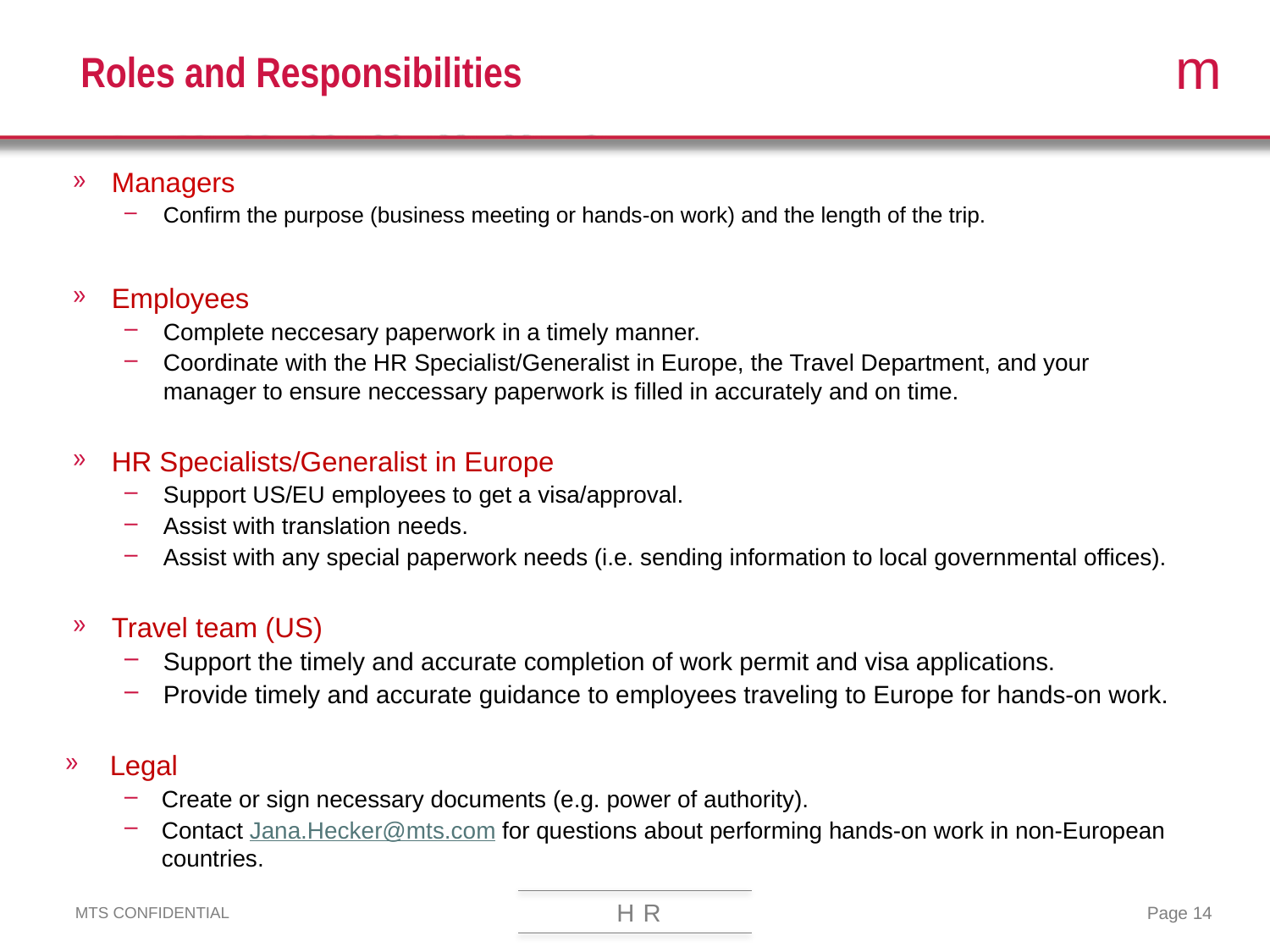

# Roles and Responsibilities
Managers
Confirm the purpose (business meeting or hands-on work) and the length of the trip.

Employees
Complete neccesary paperwork in a timely manner.
Coordinate with the HR Specialist/Generalist in Europe, the Travel Department, and your manager to ensure neccessary paperwork is filled in accurately and on time.

HR Specialists/Generalist in Europe
Support US/EU employees to get a visa/approval.
Assist with translation needs.
Assist with any special paperwork needs (i.e. sending information to local governmental offices).

Travel team (US)
Support the timely and accurate completion of work permit and visa applications.
Provide timely and accurate guidance to employees traveling to Europe for hands-on work.

Legal
Create or sign necessary documents (e.g. power of authority).
Contact Jana.Hecker@mts.com for questions about performing hands-on work in non-European countries.